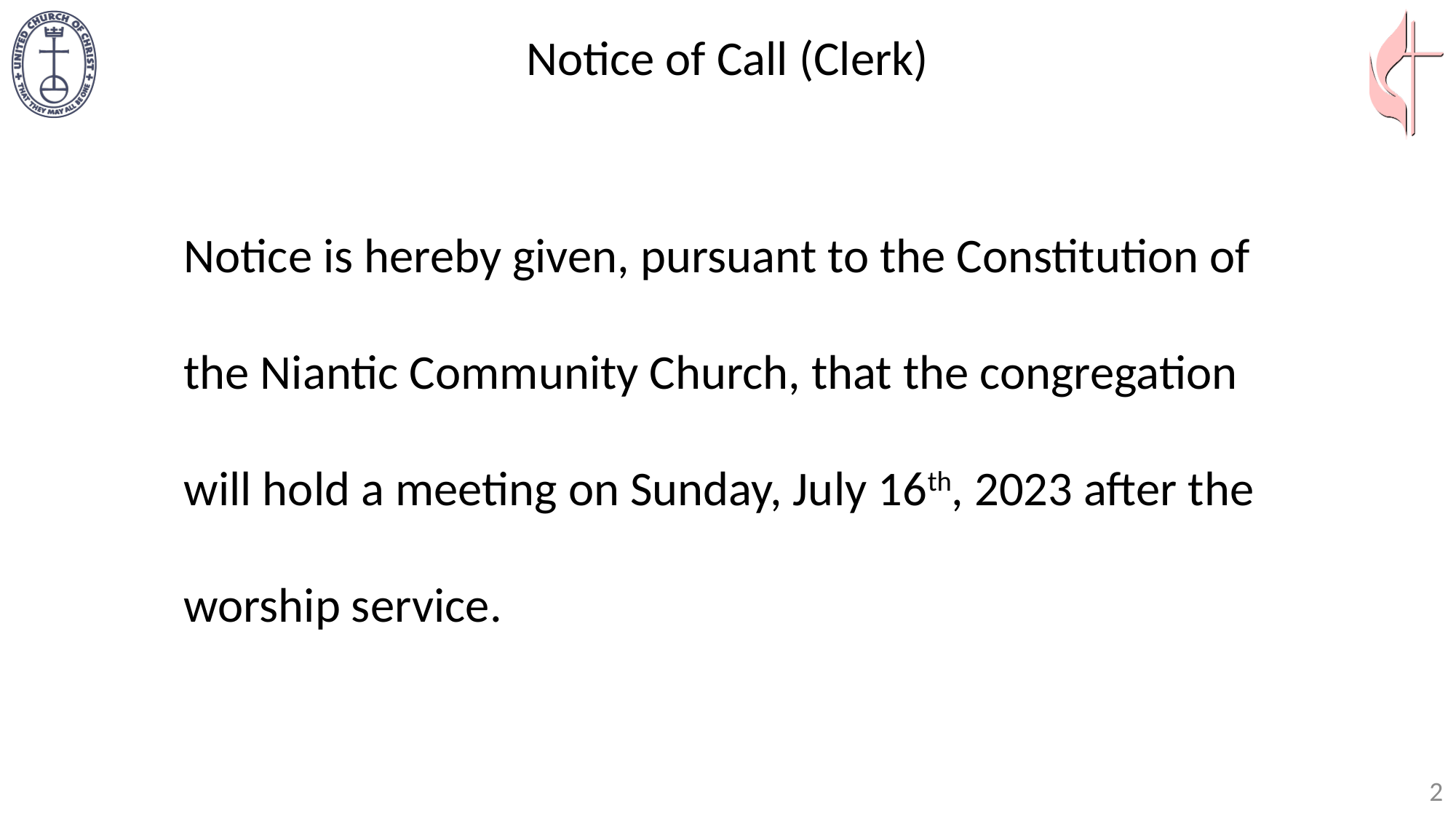

# Notice of Call (Clerk)
Notice is hereby given, pursuant to the Constitution of the Niantic Community Church, that the congregation will hold a meeting on Sunday, July 16th, 2023 after the worship service.

2